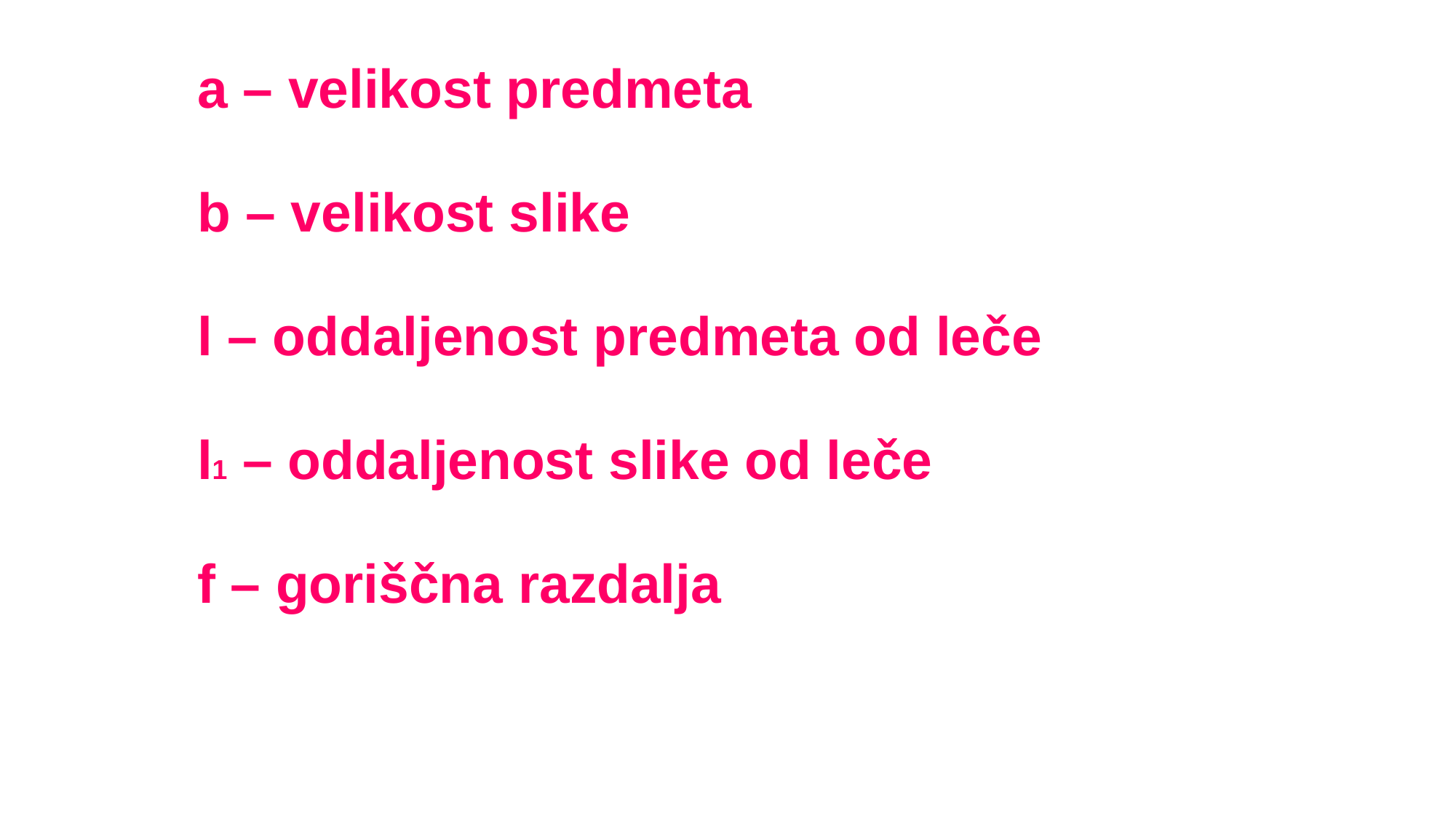

a – velikost predmeta

b – velikost slike

l – oddaljenost predmeta od leče

l1 – oddaljenost slike od leče

f – goriščna razdalja